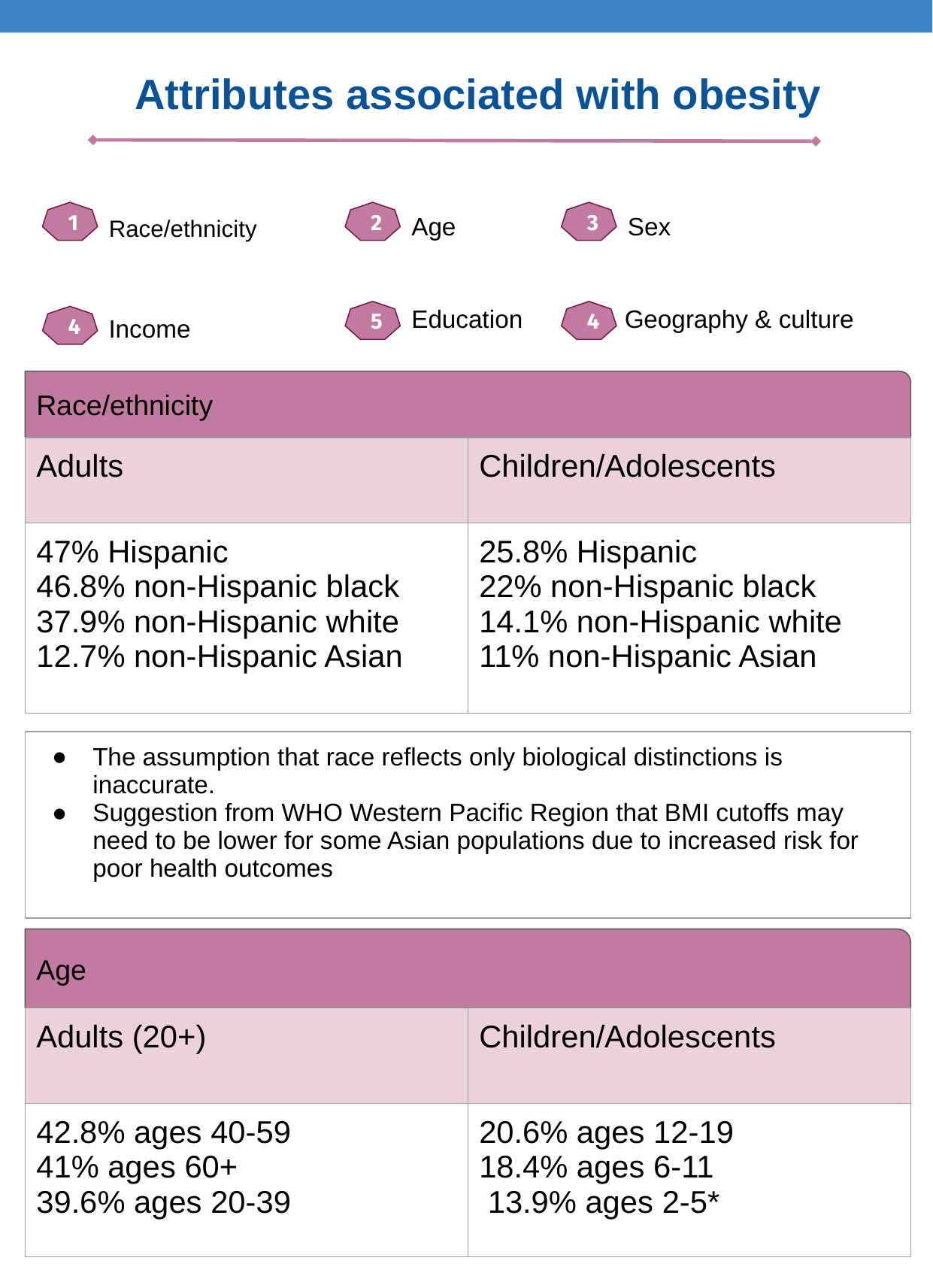

Attributes associated with obesity

Age
Sex
1
2
Race/ethnicity
3
Education
Geography & culture
5
4
Income
4
Race/ethnicity
| Adults | Children/Adolescents |
| --- | --- |
| 47% Hispanic 46.8% non-Hispanic black 37.9% non-Hispanic white 12.7% non-Hispanic Asian | 25.8% Hispanic 22% non-Hispanic black 14.1% non-Hispanic white 11% non-Hispanic Asian |
| The assumption that race reflects only biological distinctions is inaccurate. Suggestion from WHO Western Pacific Region that BMI cutoffs may need to be lower for some Asian populations due to increased risk for poor health outcomes |
| --- |
Age
| Adults (20+) | Children/Adolescents |
| --- | --- |
| 42.8% ages 40-59 41% ages 60+ 39.6% ages 20-39 | 20.6% ages 12-19 18.4% ages 6-11 13.9% ages 2-5\* |